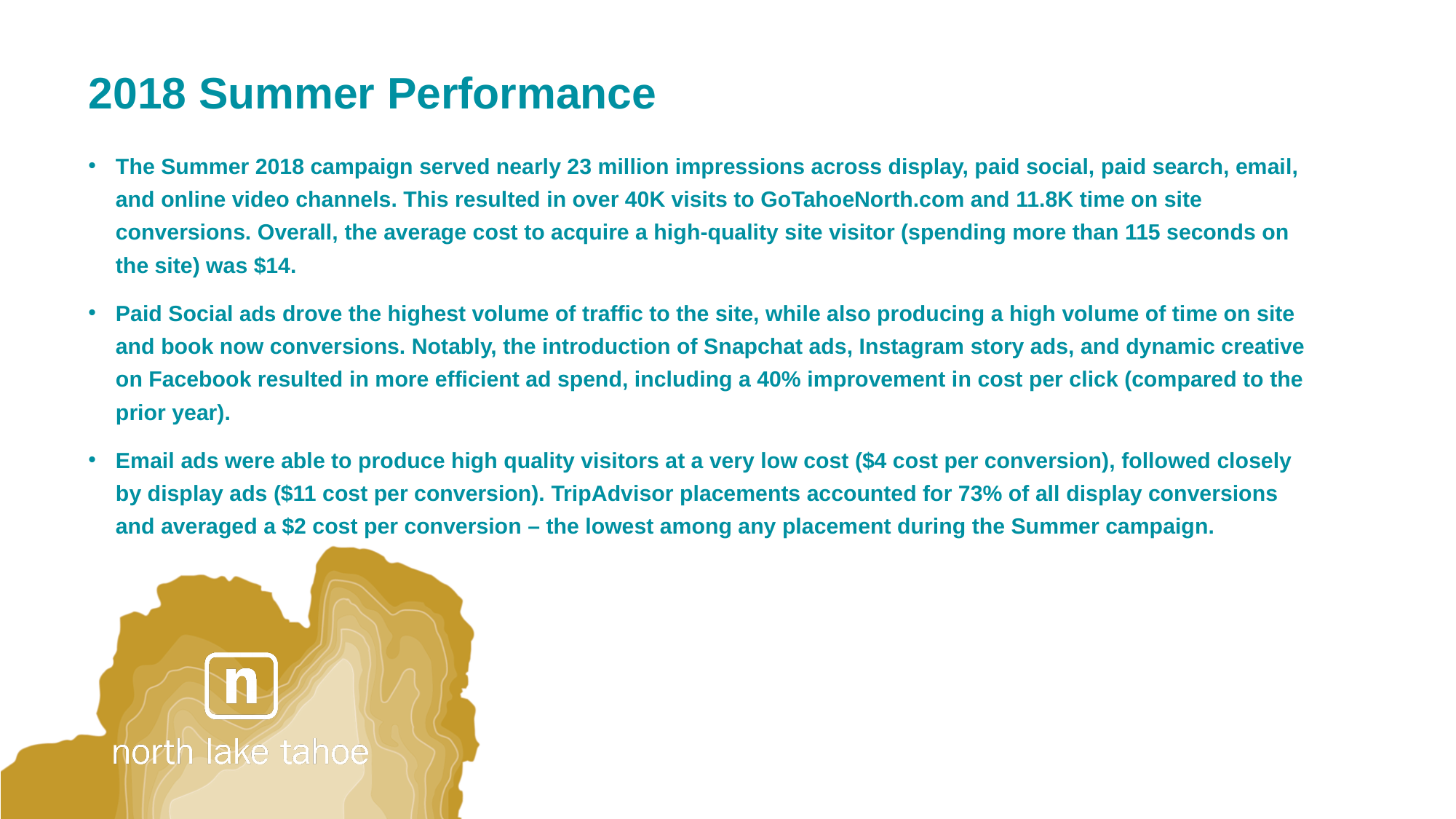

# 2018 Summer Performance
The Summer 2018 campaign served nearly 23 million impressions across display, paid social, paid search, email, and online video channels. This resulted in over 40K visits to GoTahoeNorth.com and 11.8K time on site conversions. Overall, the average cost to acquire a high-quality site visitor (spending more than 115 seconds on the site) was $14.
Paid Social ads drove the highest volume of traffic to the site, while also producing a high volume of time on site and book now conversions. Notably, the introduction of Snapchat ads, Instagram story ads, and dynamic creative on Facebook resulted in more efficient ad spend, including a 40% improvement in cost per click (compared to the prior year).
Email ads were able to produce high quality visitors at a very low cost ($4 cost per conversion), followed closely by display ads ($11 cost per conversion). TripAdvisor placements accounted for 73% of all display conversions and averaged a $2 cost per conversion – the lowest among any placement during the Summer campaign.